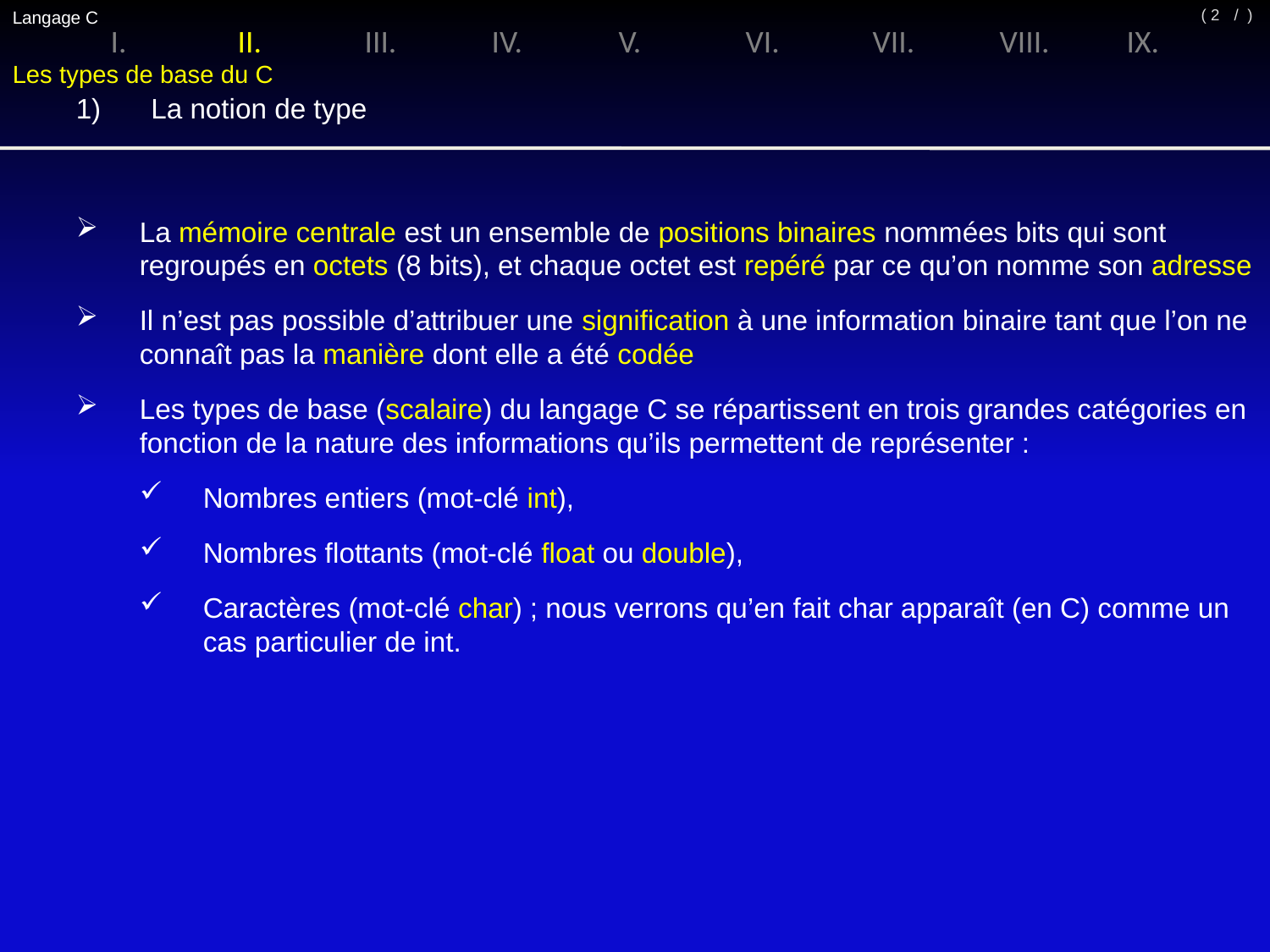

Langage C
/  )
( 2
I.	II.	III.	IV.	V.	VI.	VII.	VIII.	IX.
Les types de base du C
1)	La notion de type
La mémoire centrale est un ensemble de positions binaires nommées bits qui sont regroupés en octets (8 bits), et chaque octet est repéré par ce qu’on nomme son adresse
Il n’est pas possible d’attribuer une signification à une information binaire tant que l’on ne connaît pas la manière dont elle a été codée
Les types de base (scalaire) du langage C se répartissent en trois grandes catégories en fonction de la nature des informations qu’ils permettent de représenter :
Nombres entiers (mot-clé int),
Nombres flottants (mot-clé float ou double),
Caractères (mot-clé char) ; nous verrons qu’en fait char apparaît (en C) comme un cas particulier de int.